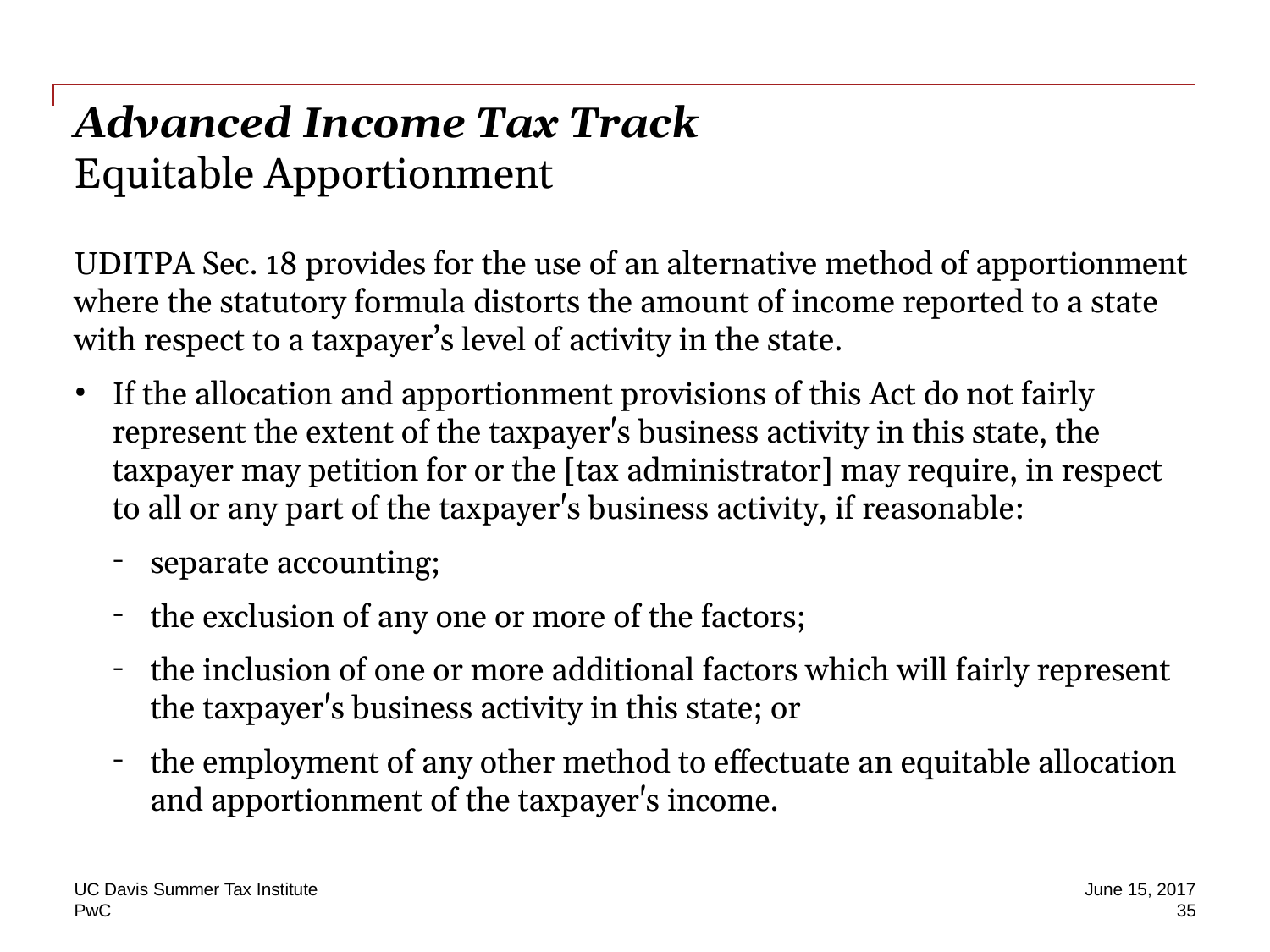

# Advanced Income Tax Track Equitable Apportionment
UDITPA Sec. 18 provides for the use of an alternative method of apportionment where the statutory formula distorts the amount of income reported to a state with respect to a taxpayer’s level of activity in the state.
If the allocation and apportionment provisions of this Act do not fairly represent the extent of the taxpayer's business activity in this state, the taxpayer may petition for or the [tax administrator] may require, in respect to all or any part of the taxpayer's business activity, if reasonable:
separate accounting;
the exclusion of any one or more of the factors;
the inclusion of one or more additional factors which will fairly represent the taxpayer's business activity in this state; or
the employment of any other method to effectuate an equitable allocation and apportionment of the taxpayer's income.
UC Davis Summer Tax Institute
June 15, 2017
35